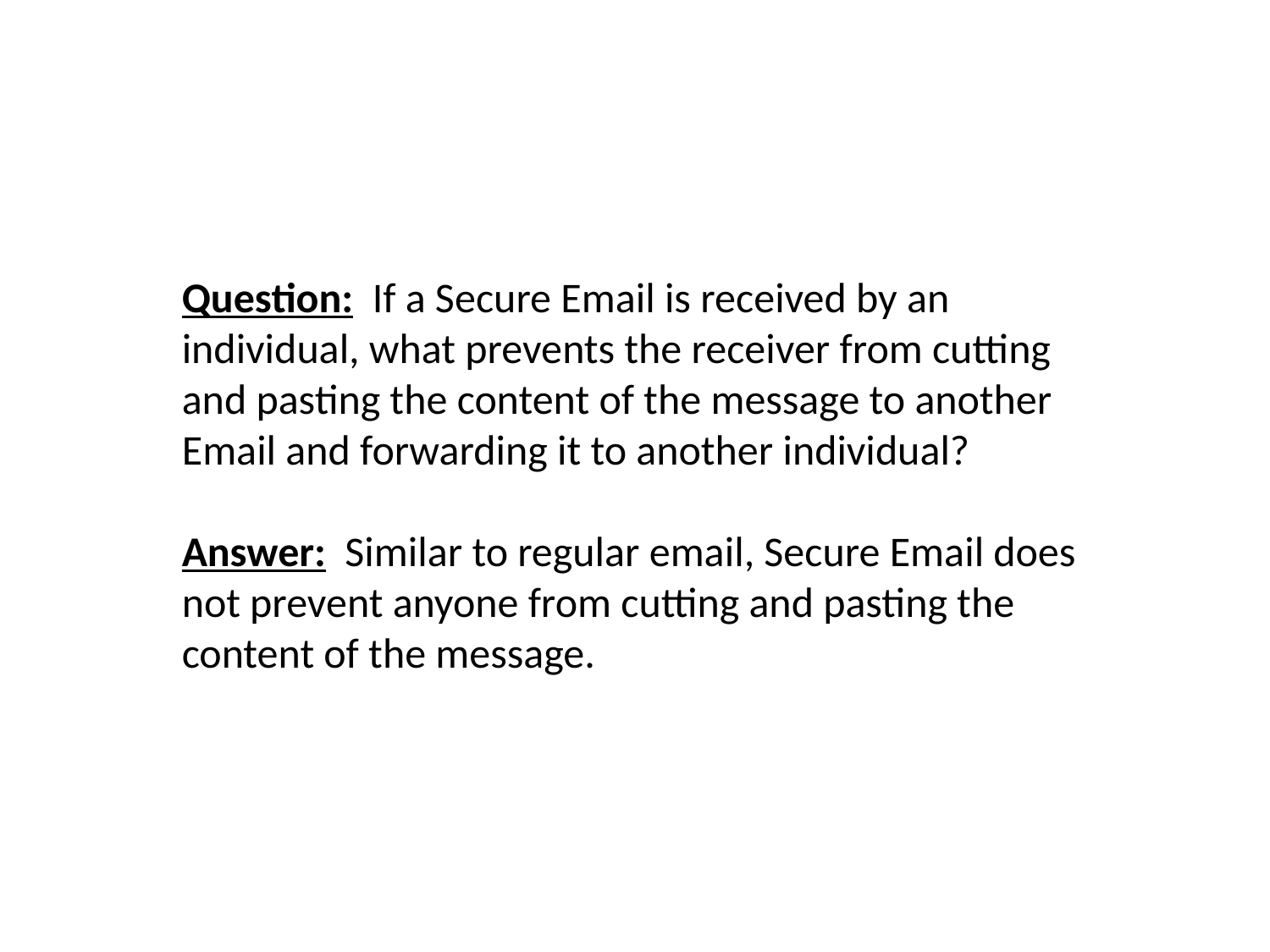

Question:  If a Secure Email is received by an individual, what prevents the receiver from cutting and pasting the content of the message to another Email and forwarding it to another individual?

Answer:  Similar to regular email, Secure Email does not prevent anyone from cutting and pasting the content of the message.